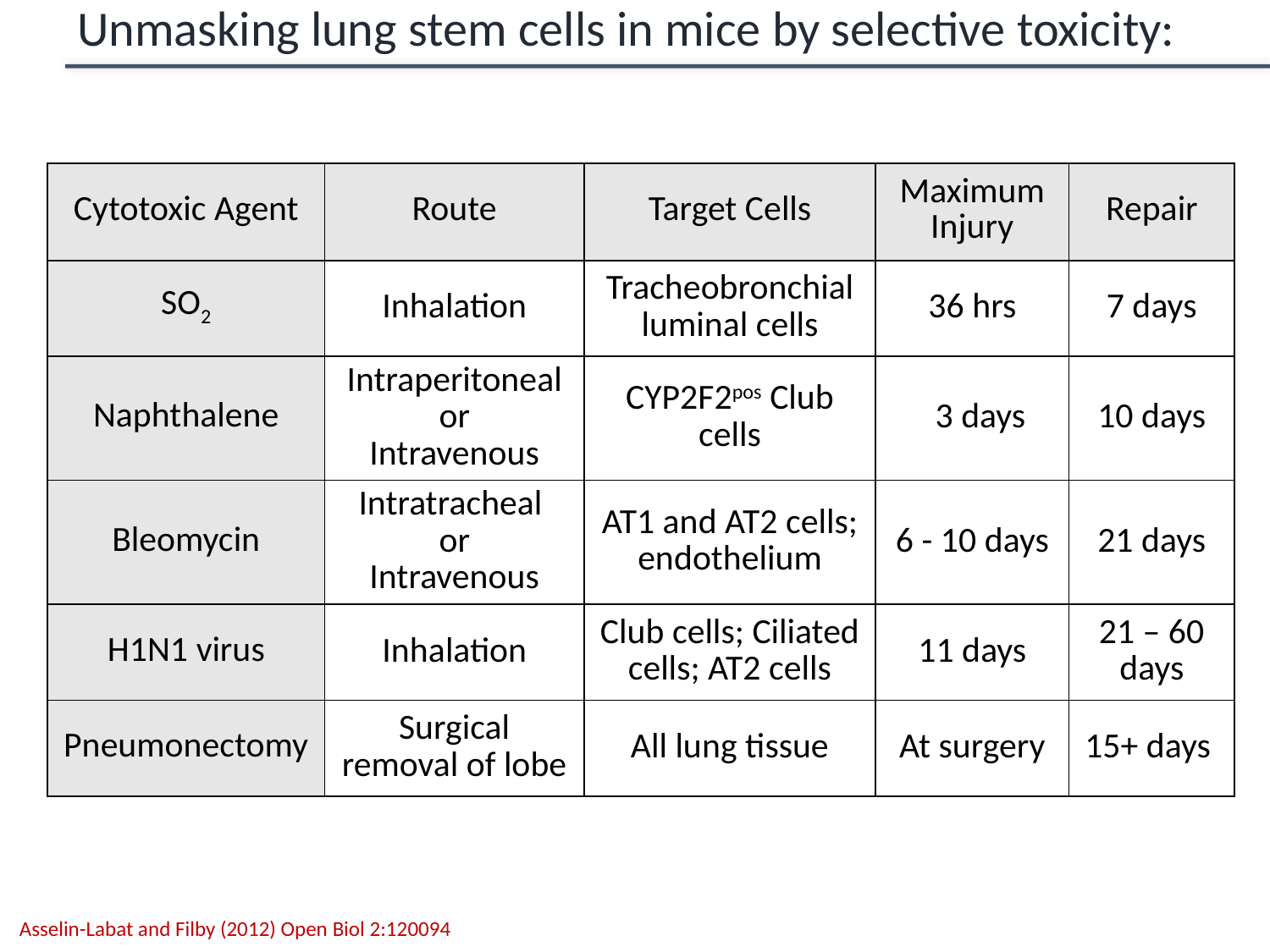

Unmasking lung stem cells in mice by selective toxicity:

| Cytotoxic Agent | Route | Target Cells | Maximum Injury | Repair |
| --- | --- | --- | --- | --- |
| SO2 | Inhalation | Tracheobronchial luminal cells | 36 hrs | 7 days |
| Naphthalene | Intraperitoneal or Intravenous | CYP2F2pos Club cells | 3 days | 10 days |
| Bleomycin | Intratracheal or Intravenous | AT1 and AT2 cells; endothelium | 6 - 10 days | 21 days |
| H1N1 virus | Inhalation | Club cells; Ciliated cells; AT2 cells | 11 days | 21 – 60 days |
| Pneumonectomy | Surgical removal of lobe | All lung tissue | At surgery | 15+ days |
Asselin-Labat and Filby (2012) Open Biol 2:120094